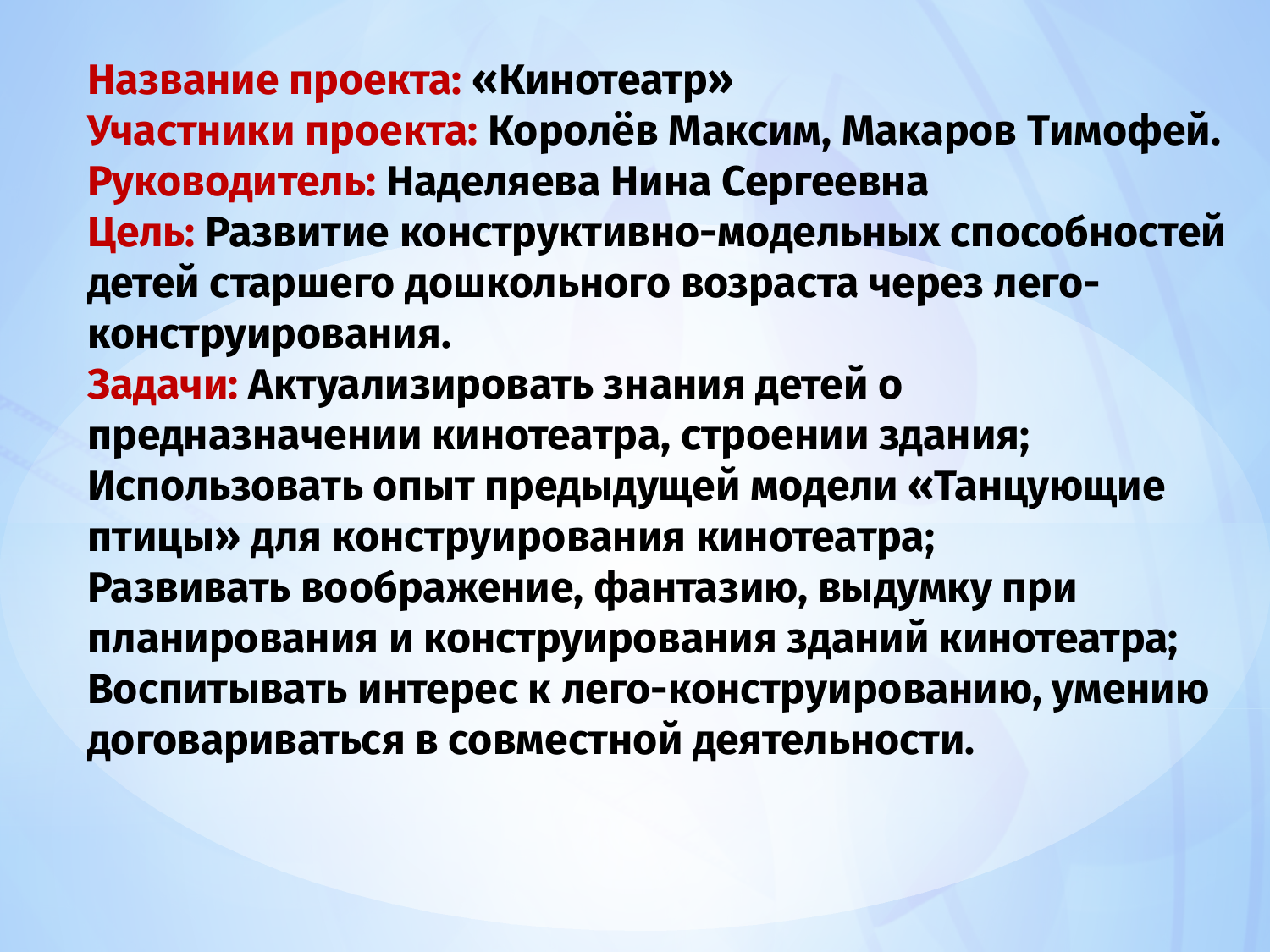

Название проекта: «Кинотеатр»
Участники проекта: Королёв Максим, Макаров Тимофей.
Руководитель: Наделяева Нина Сергеевна
Цель: Развитие конструктивно-модельных способностей детей старшего дошкольного возраста через лего-конструирования.
Задачи: Актуализировать знания детей о предназначении кинотеатра, строении здания;
Использовать опыт предыдущей модели «Танцующие птицы» для конструирования кинотеатра;
Развивать воображение, фантазию, выдумку при планирования и конструирования зданий кинотеатра;
Воспитывать интерес к лего-конструированию, умению договариваться в совместной деятельности.